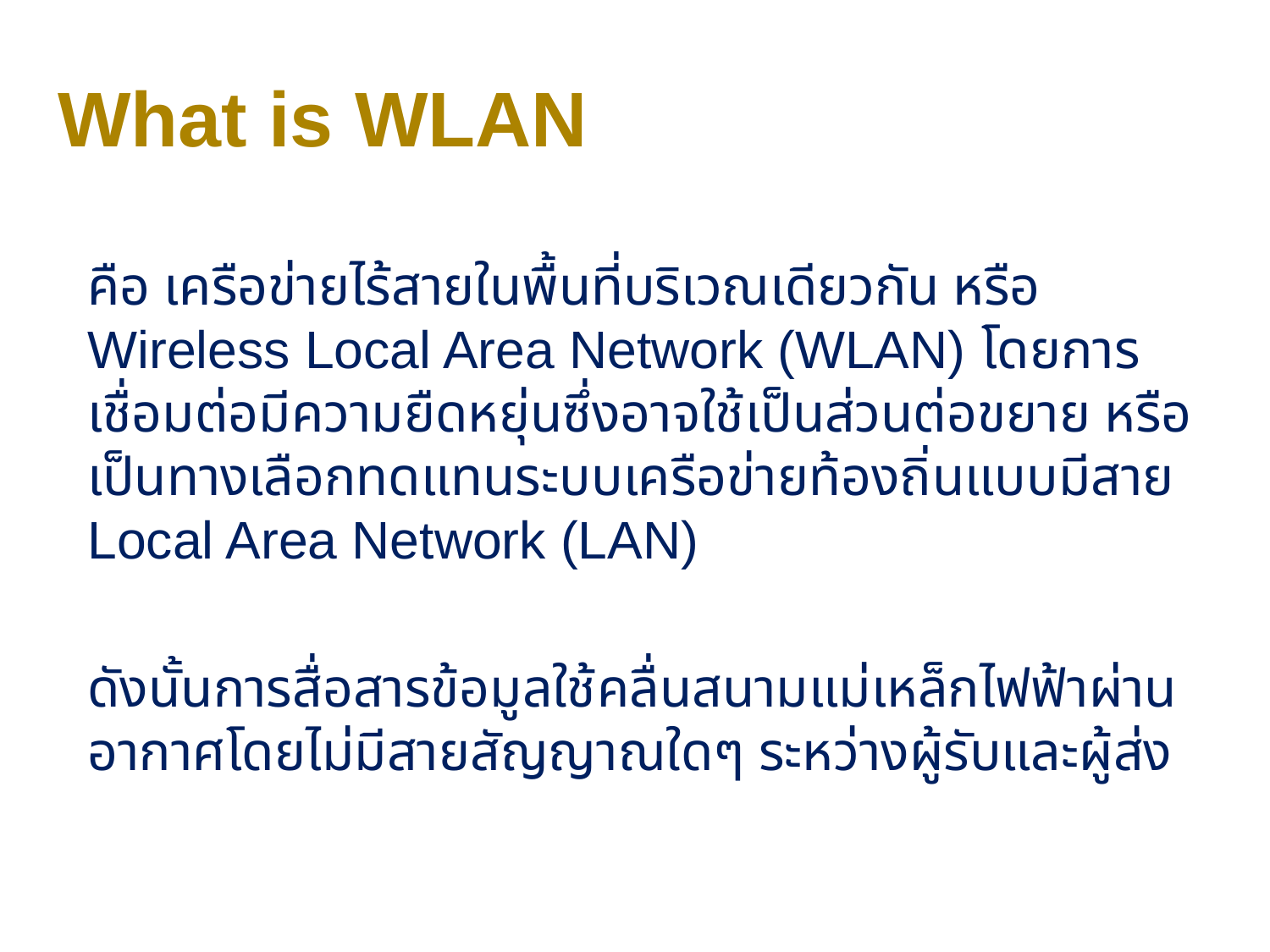

# What is WLAN
คือ เครือข่ายไร้สายในพื้นที่บริเวณเดียวกัน หรือ Wireless Local Area Network (WLAN) โดยการเชื่อมต่อมีความยืดหยุ่นซึ่งอาจใช้เป็นส่วนต่อขยาย หรือเป็นทางเลือกทดแทนระบบเครือข่ายท้องถิ่นแบบมีสาย Local Area Network (LAN)

ดังนั้นการสื่อสารข้อมูลใช้คลื่นสนามแม่เหล็กไฟฟ้าผ่านอากาศโดยไม่มีสายสัญญาณใดๆ ระหว่างผู้รับและผู้ส่ง